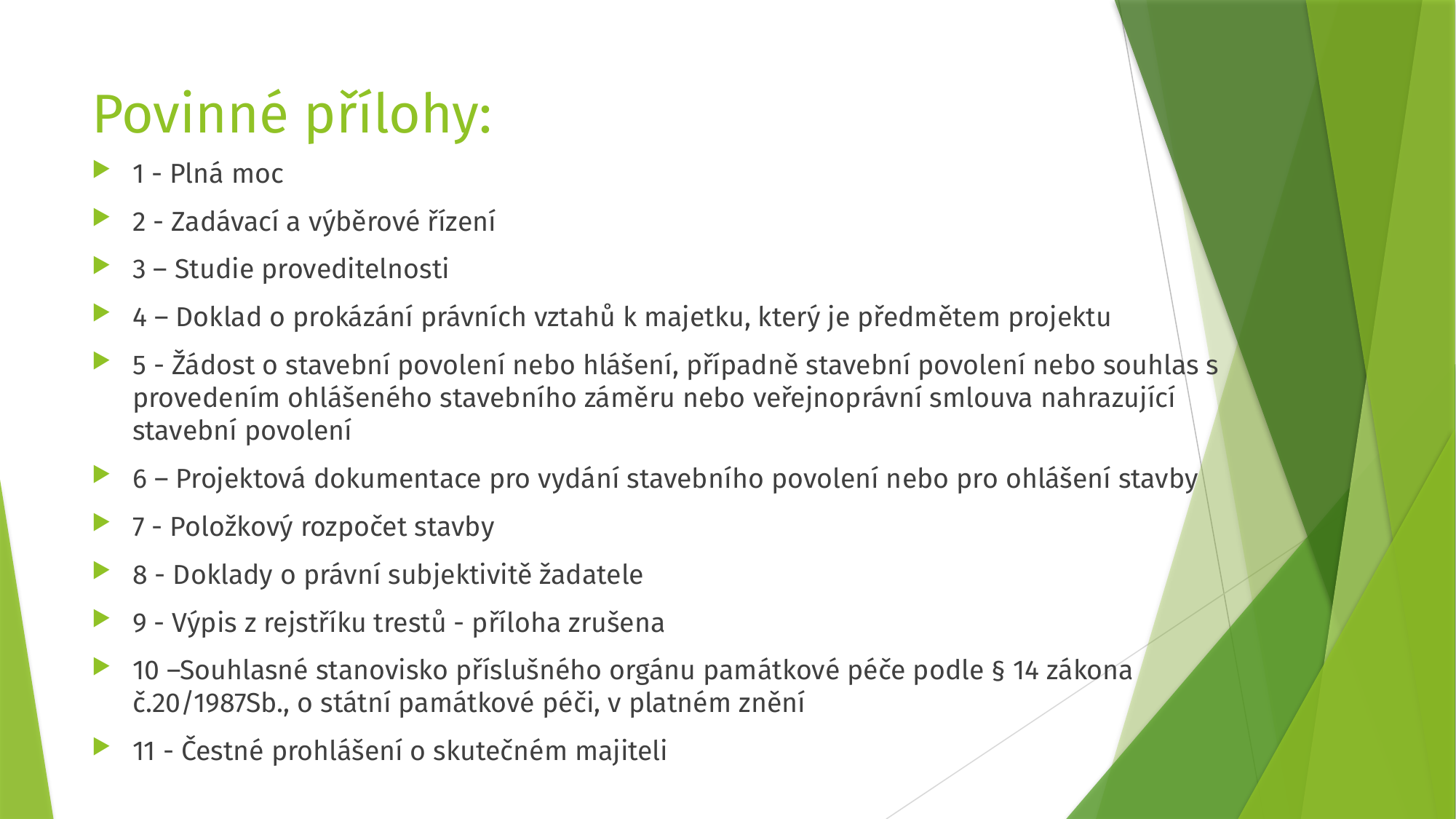

# Povinné přílohy:
1 - Plná moc
2 - Zadávací a výběrové řízení
3 – Studie proveditelnosti
4 – Doklad o prokázání právních vztahů k majetku, který je předmětem projektu
5 - Žádost o stavební povolení nebo hlášení, případně stavební povolení nebo souhlas s provedením ohlášeného stavebního záměru nebo veřejnoprávní smlouva nahrazující stavební povolení
6 – Projektová dokumentace pro vydání stavebního povolení nebo pro ohlášení stavby
7 - Položkový rozpočet stavby
8 - Doklady o právní subjektivitě žadatele
9 - Výpis z rejstříku trestů - příloha zrušena
10 –Souhlasné stanovisko příslušného orgánu památkové péče podle § 14 zákona č.20/1987Sb., o státní památkové péči, v platném znění
11 - Čestné prohlášení o skutečném majiteli